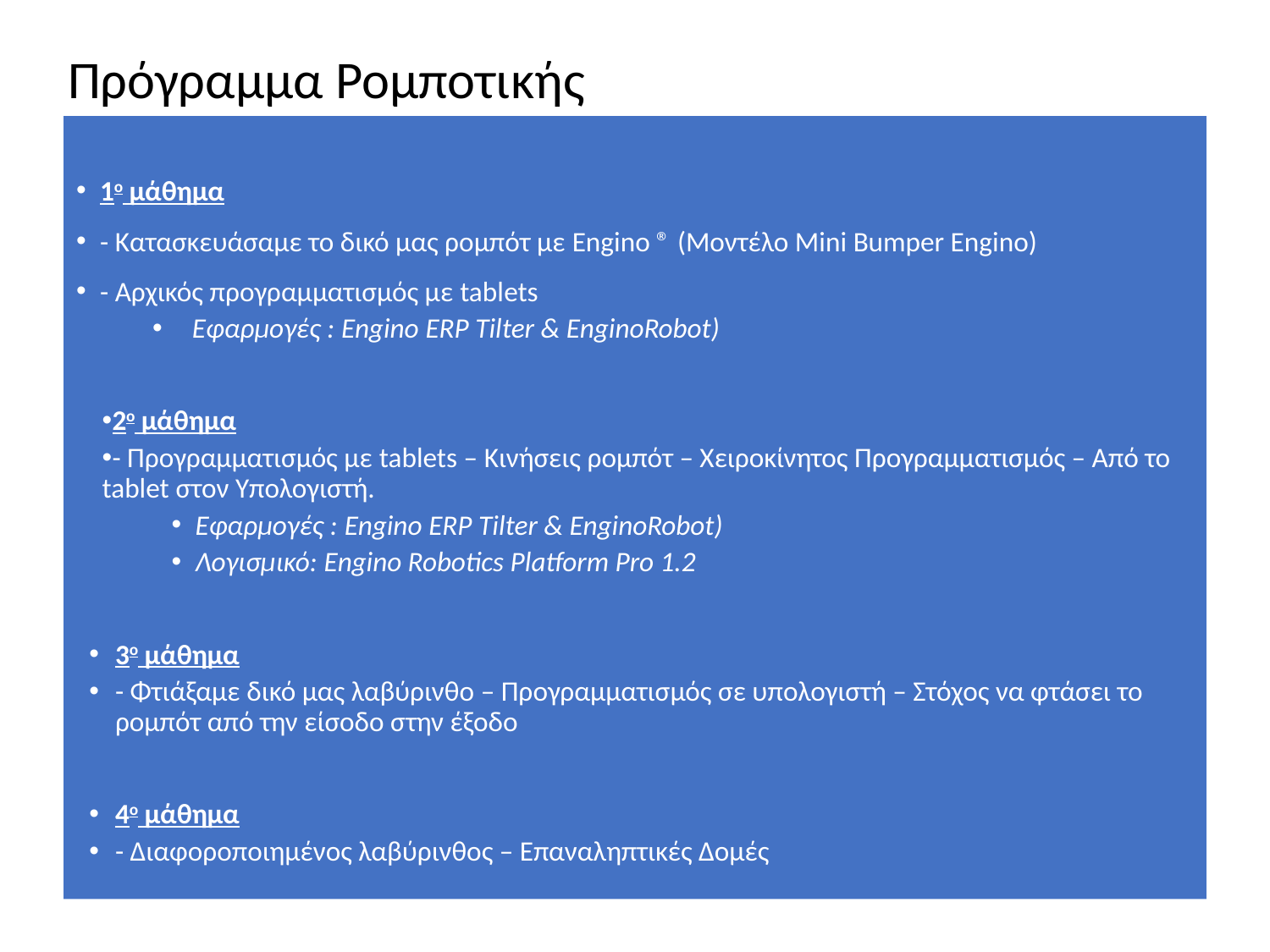

# Πρόγραμμα Ρομποτικής

1ο μάθημα
- Κατασκευάσαμε το δικό μας ρομπότ με Engino ® (Μοντέλο Mini Bumper Engino)
- Αρχικός προγραμματισμός με tablets
Εφαρμογές : Engino ERP Tilter & EnginoRobot)

2ο μάθημα
- Προγραμματισμός με tablets – Κινήσεις ρομπότ – Χειροκίνητος Προγραμματισμός – Από το tablet στον Υπολογιστή.
Εφαρμογές : Engino ERP Tilter & EnginoRobot)
Λογισμικό: Engino Robotics Platform Pro 1.2

3ο μάθημα
- Φτιάξαμε δικό μας λαβύρινθο – Προγραμματισμός σε υπολογιστή – Στόχος να φτάσει το ρομπότ από την είσοδο στην έξοδο

4ο μάθημα
- Διαφοροποιημένος λαβύρινθος – Επαναληπτικές Δομές